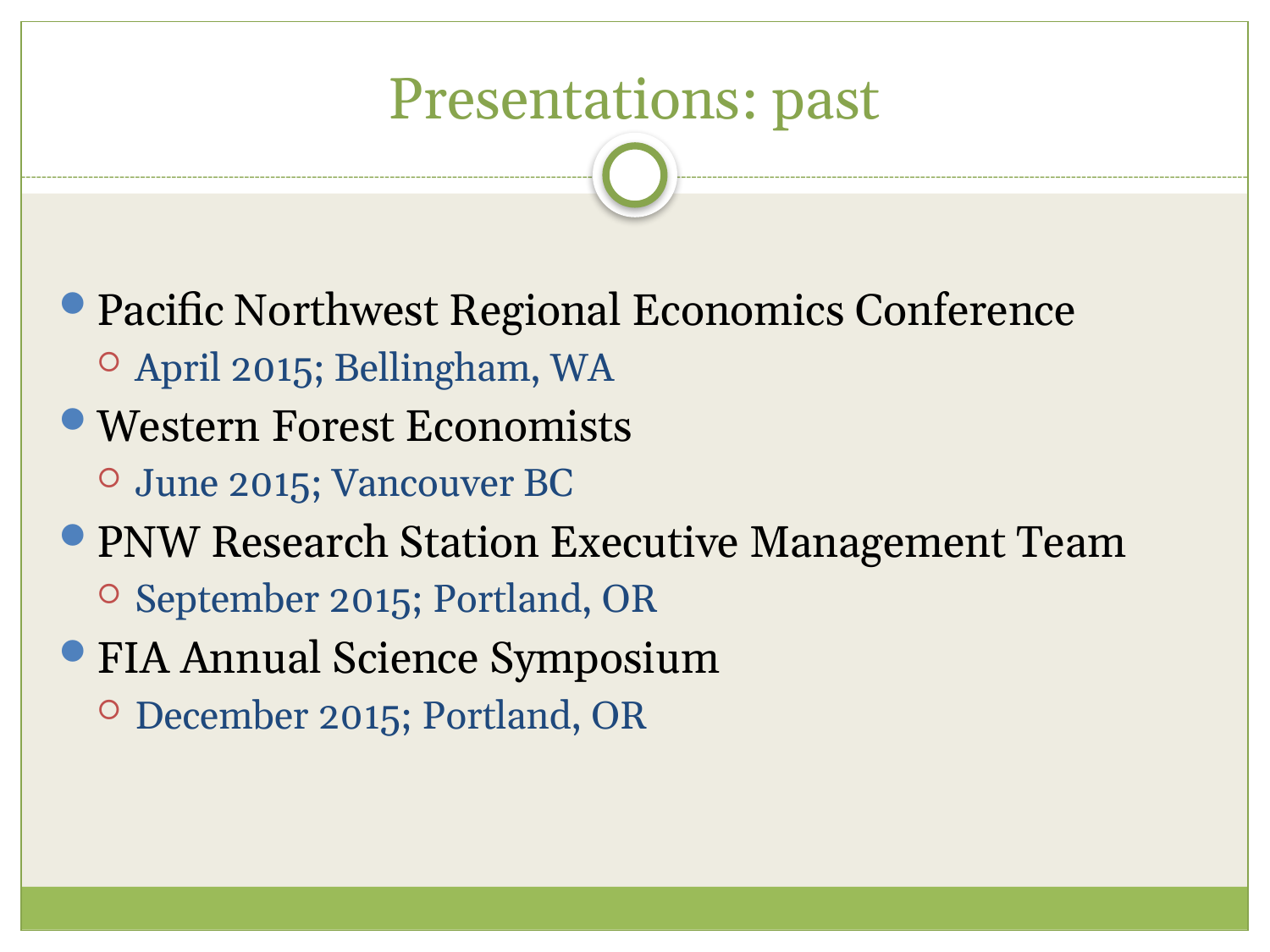

# Presentations: past
Pacific Northwest Regional Economics Conference
April 2015; Bellingham, WA
Western Forest Economists
June 2015; Vancouver BC
PNW Research Station Executive Management Team
September 2015; Portland, OR
FIA Annual Science Symposium
December 2015; Portland, OR